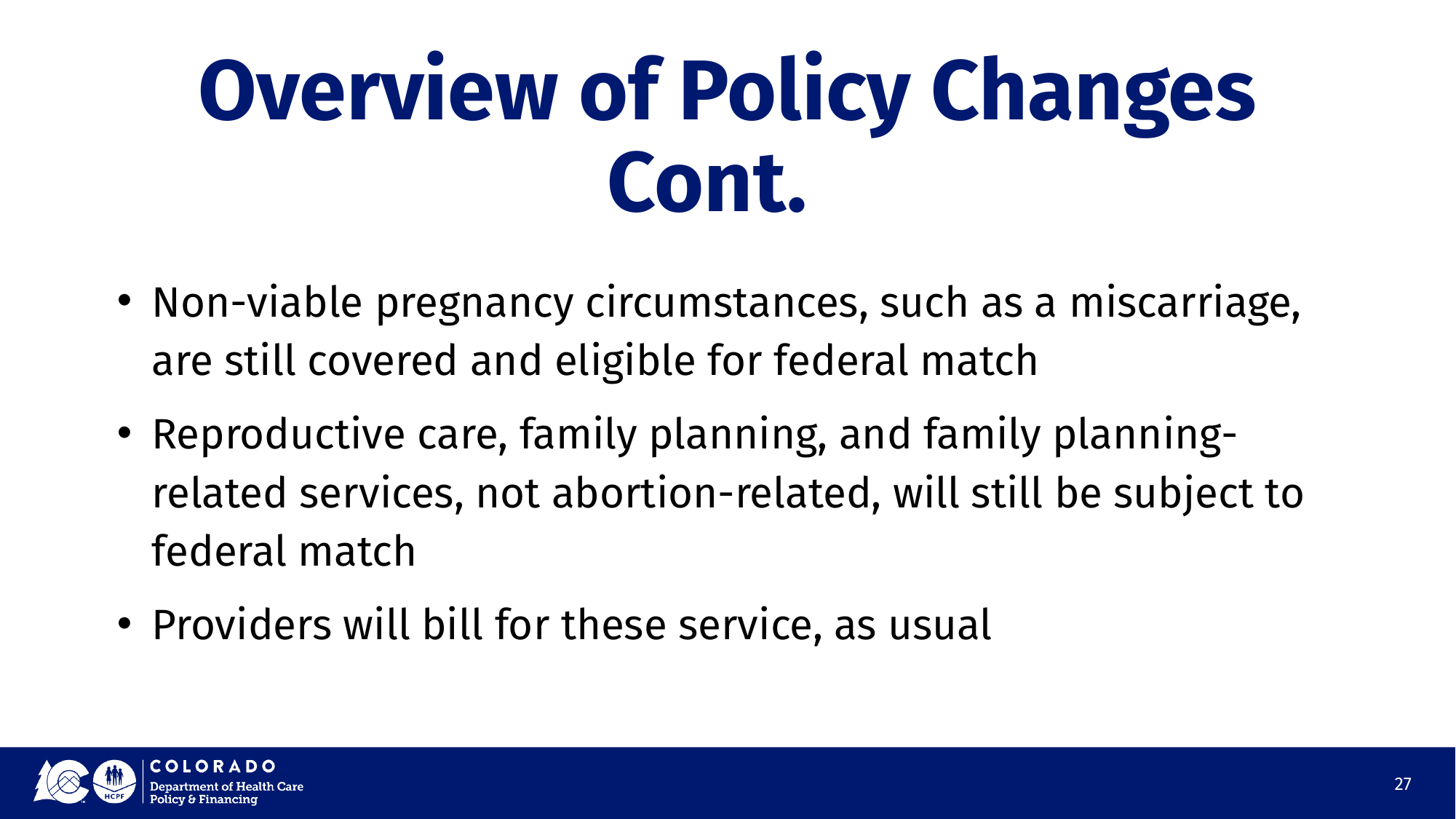

# Overview of Policy Changes Cont.
Non-viable pregnancy circumstances, such as a miscarriage, are still covered and eligible for federal match
Reproductive care, family planning, and family planning-related services, not abortion-related, will still be subject to federal match
Providers will bill for these service, as usual

27